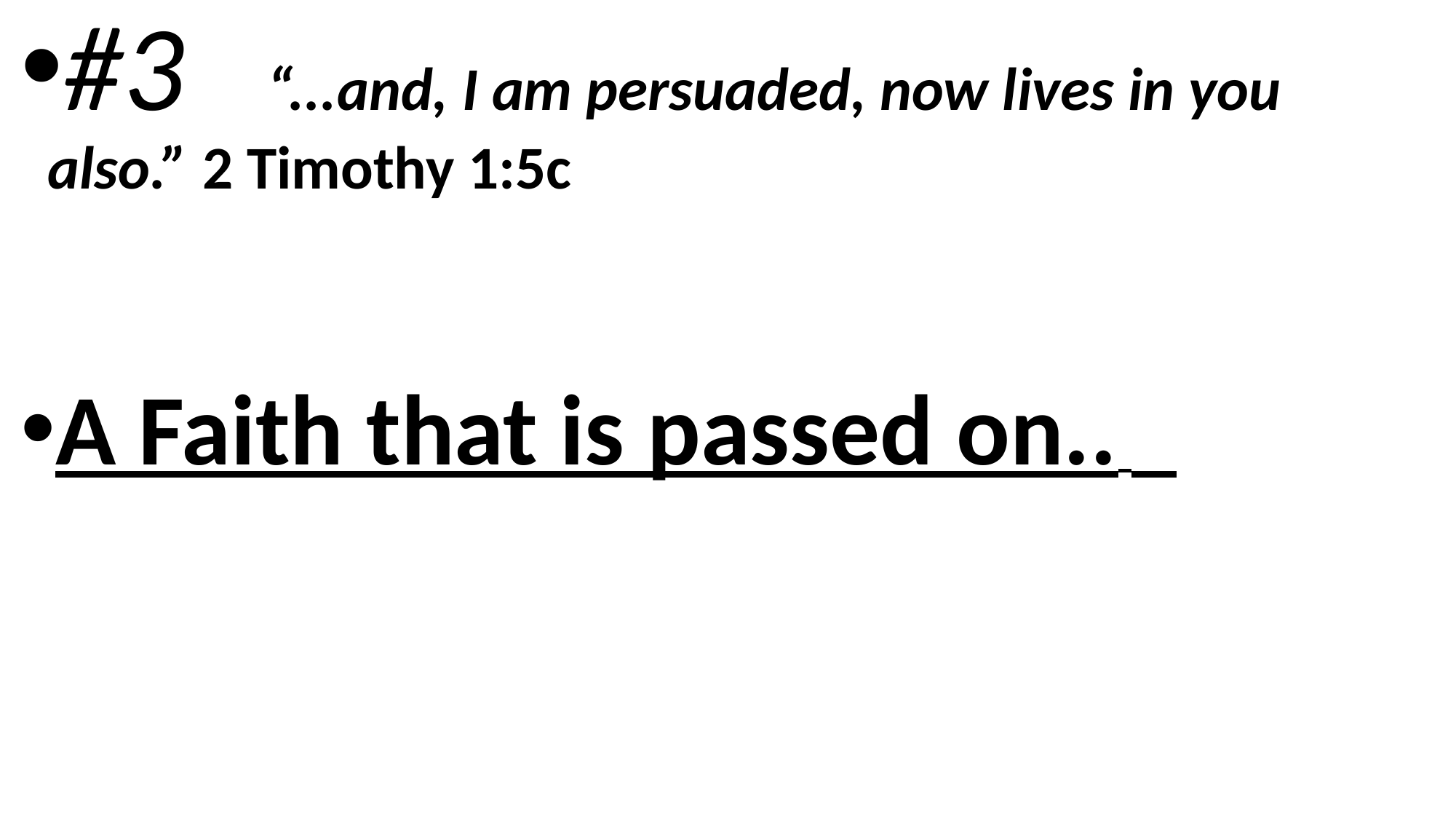

#3   “...and, I am persuaded, now lives in you also.” 2 Timothy 1:5c

A Faith that is passed on..